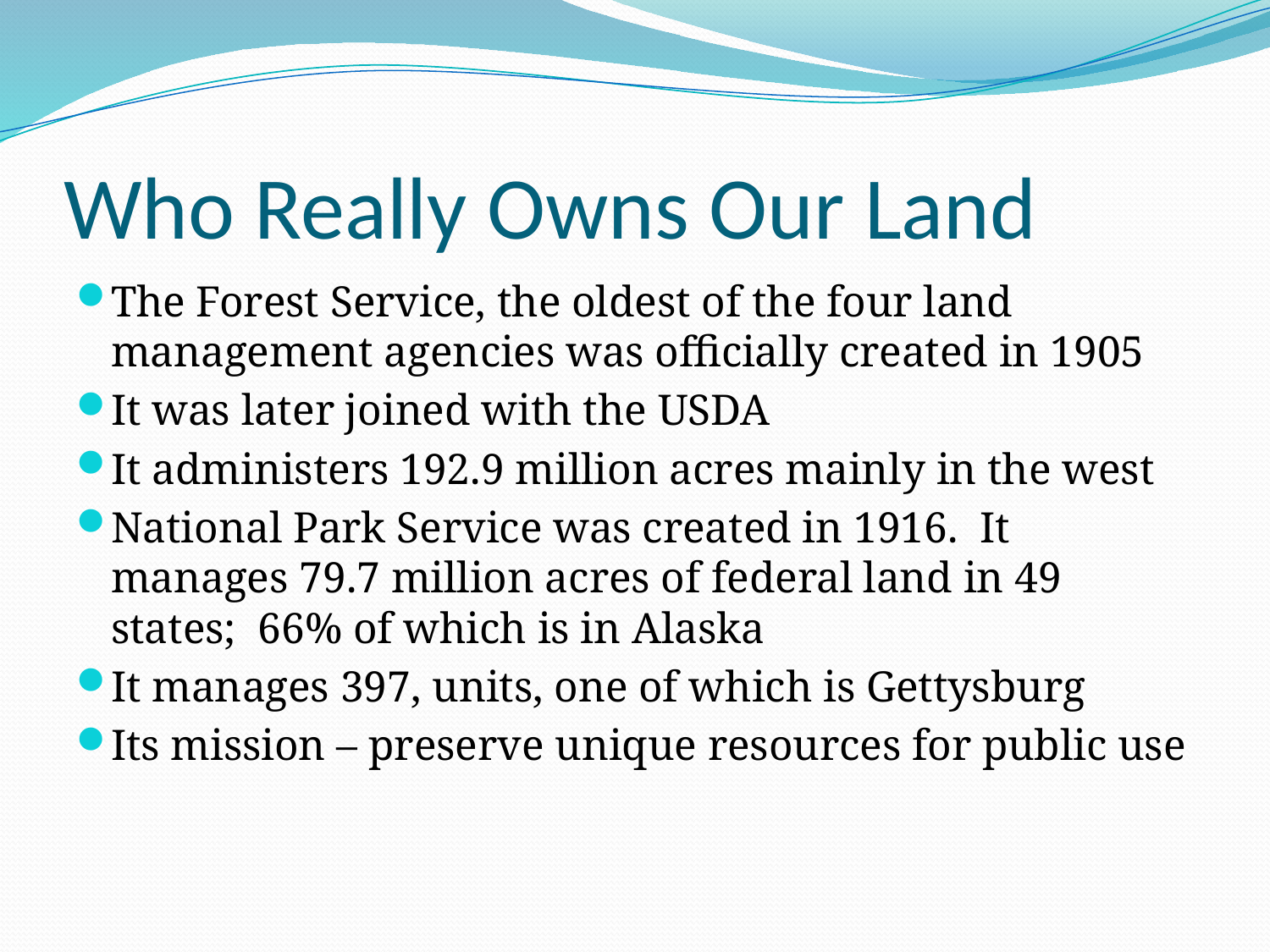

# Who Really Owns Our Land
The Forest Service, the oldest of the four land management agencies was officially created in 1905
It was later joined with the USDA
It administers 192.9 million acres mainly in the west
National Park Service was created in 1916.  It manages 79.7 million acres of federal land in 49 states;  66% of which is in Alaska
It manages 397, units, one of which is Gettysburg
Its mission – preserve unique resources for public use